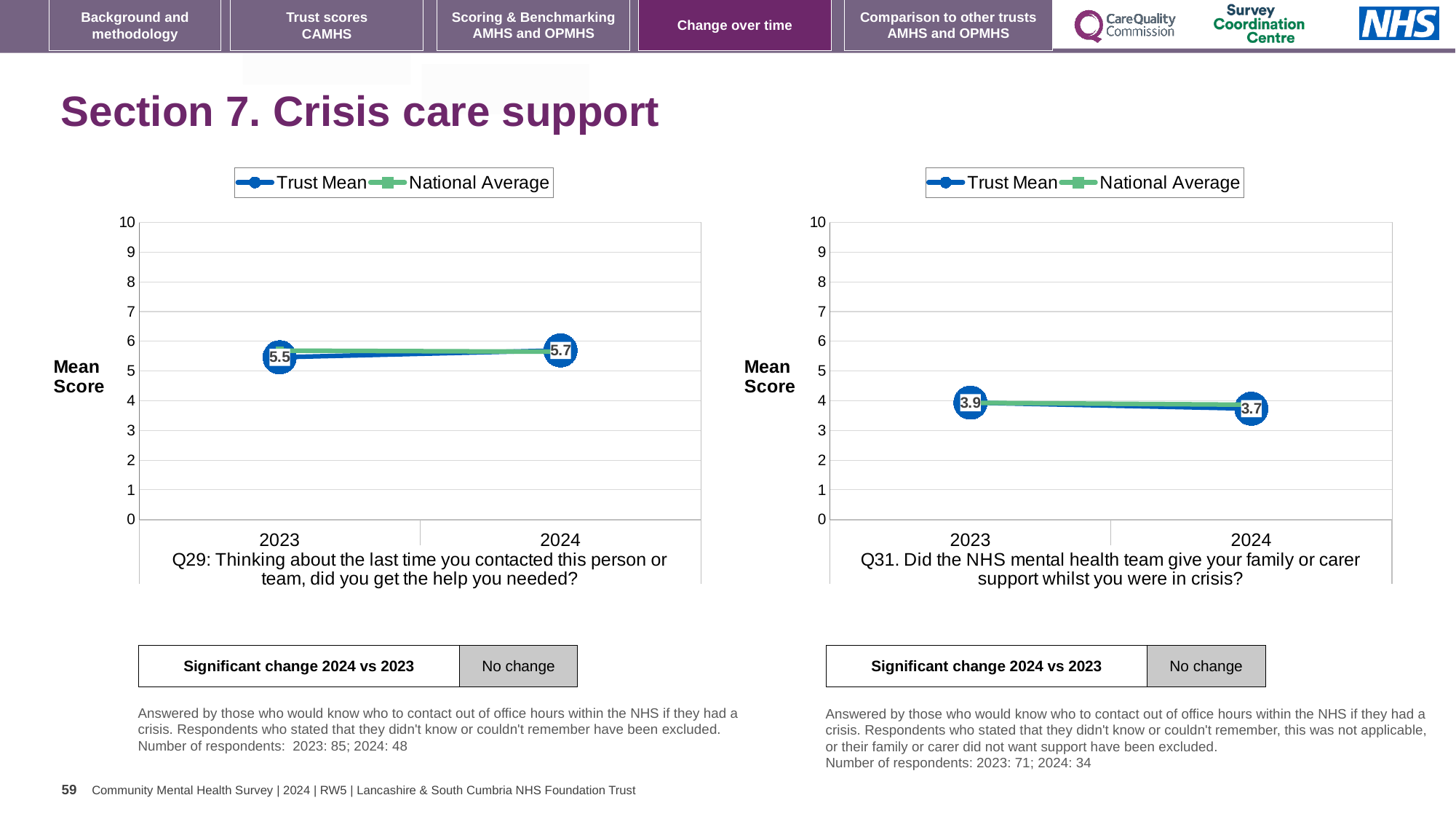

# Section 7. Crisis care support

### Chart

| Category | Trust Mean | National Average |
|---|---|---|
| 2023 | 5.463732461196049 | 5.688220390838024 |
| 2024 | 5.695757759857294 | 5.650152145333909 |

### Chart

| Category | Trust Mean | National Average |
|---|---|---|
| 2023 | 3.935494889051975 | 3.930784894804714 |
| 2024 | 3.731961993428934 | 3.865723635057944 |
| Significant change 2024 vs 2023 | No change |
| --- | --- |
| Significant change 2024 vs 2023 | No change |
| --- | --- |
Answered by those who would know who to contact out of office hours within the NHS if they had a crisis. Respondents who stated that they didn't know or couldn't remember have been excluded.
Number of respondents:  2023: 85; 2024: 48
Answered by those who would know who to contact out of office hours within the NHS if they had a crisis. Respondents who stated that they didn't know or couldn't remember, this was not applicable, or their family or carer did not want support have been excluded.
Number of respondents: 2023: 71; 2024: 34

59